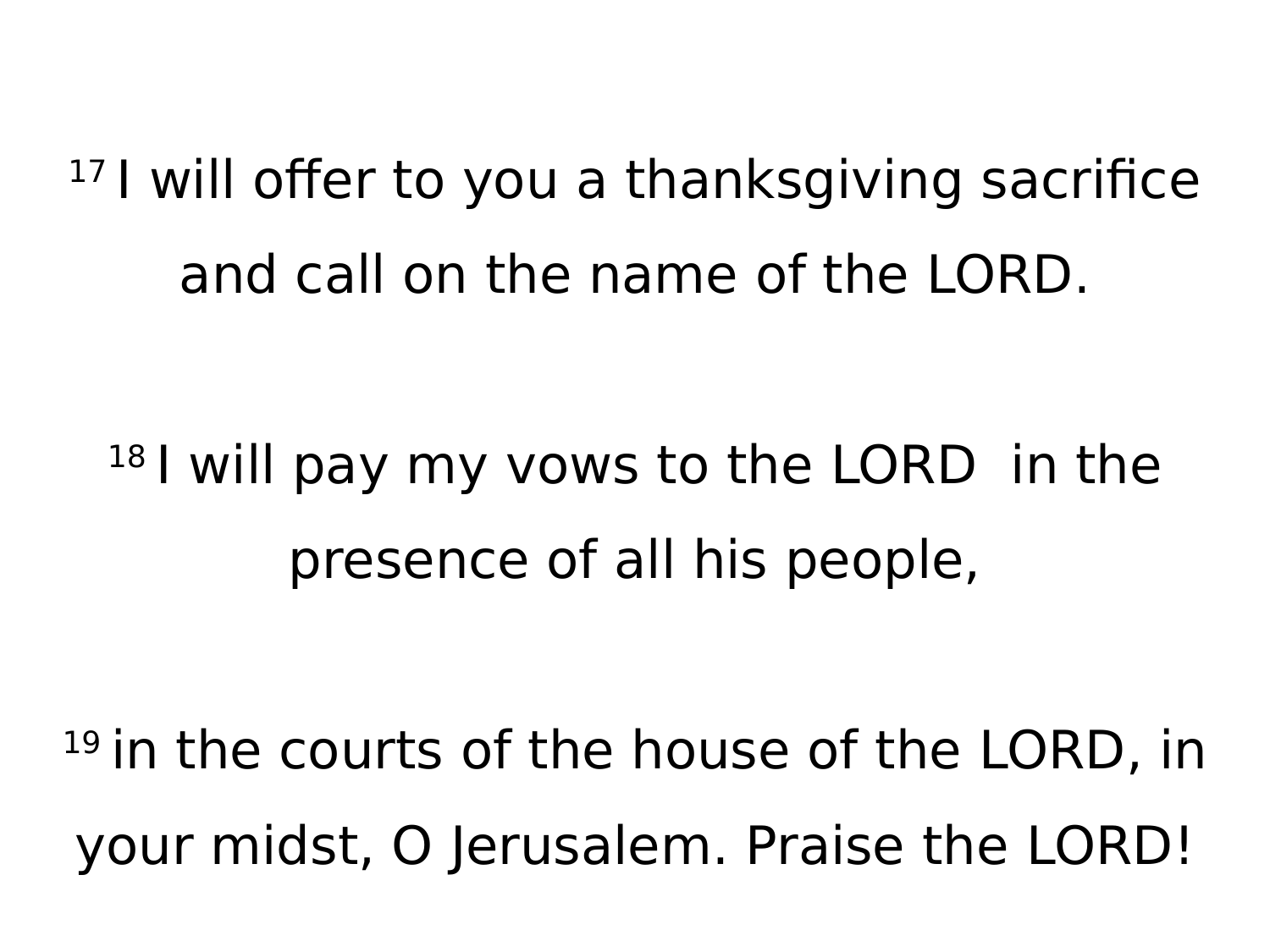

17 I will offer to you a thanksgiving sacrifice and call on the name of the Lord.
18 I will pay my vows to the Lord  in the presence of all his people,
19 in the courts of the house of the Lord, in your midst, O Jerusalem. Praise the Lord!